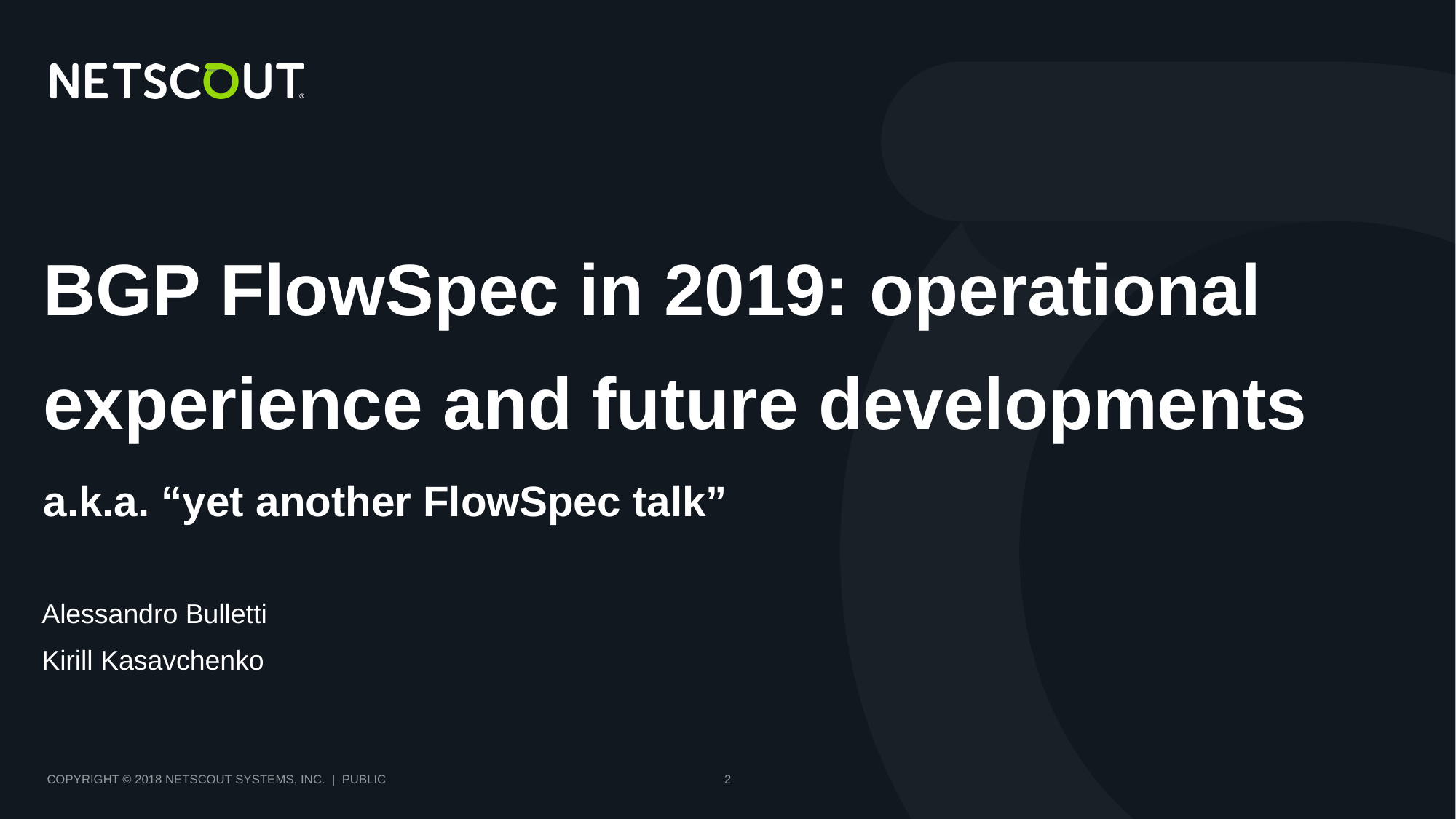

BGP FlowSpec in 2019: operational experience and future developments
a.k.a. “yet another FlowSpec talk”
Alessandro Bulletti
Kirill Kasavchenko